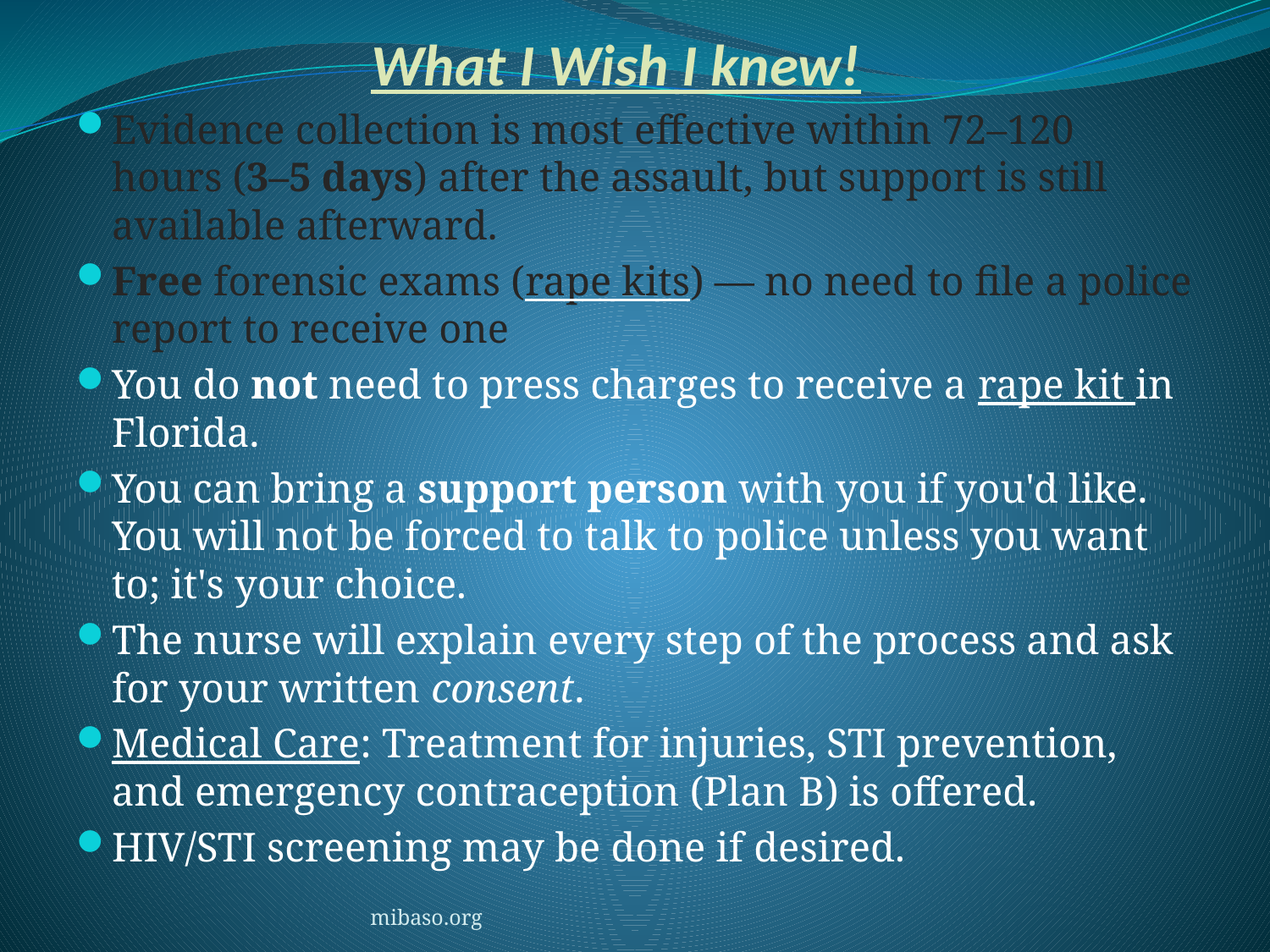

# What I Wish I knew!
Evidence collection is most effective within 72–120 hours (3–5 days) after the assault, but support is still available afterward.
Free forensic exams (rape kits) — no need to file a police report to receive one
You do not need to press charges to receive a rape kit in Florida.
You can bring a support person with you if you'd like. You will not be forced to talk to police unless you want to; it's your choice.
The nurse will explain every step of the process and ask for your written consent.
Medical Care: Treatment for injuries, STI prevention, and emergency contraception (Plan B) is offered.
HIV/STI screening may be done if desired.

mibaso.org